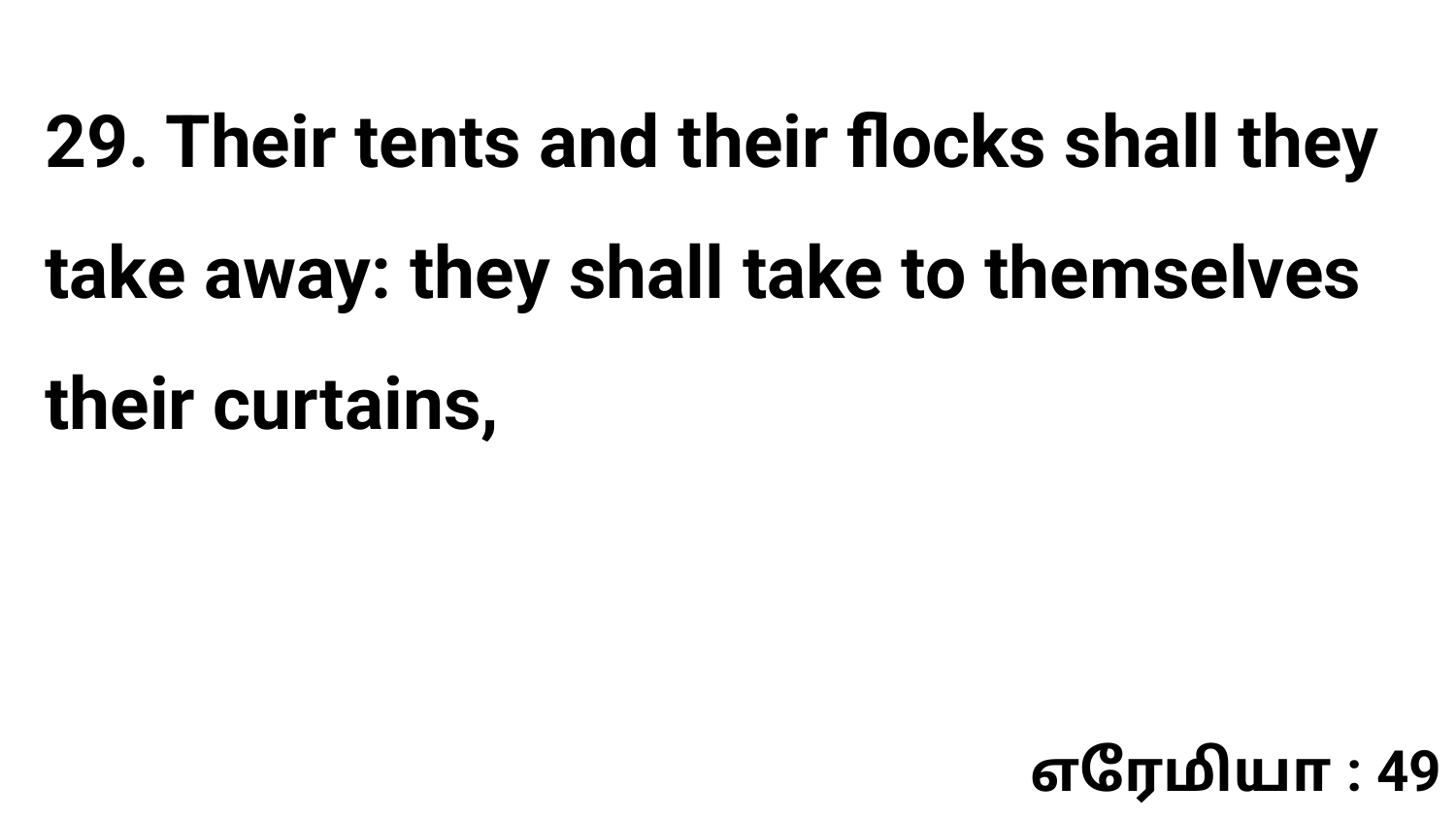

29. Their tents and their flocks shall they take away: they shall take to themselves their curtains,
எரேமியா : 49